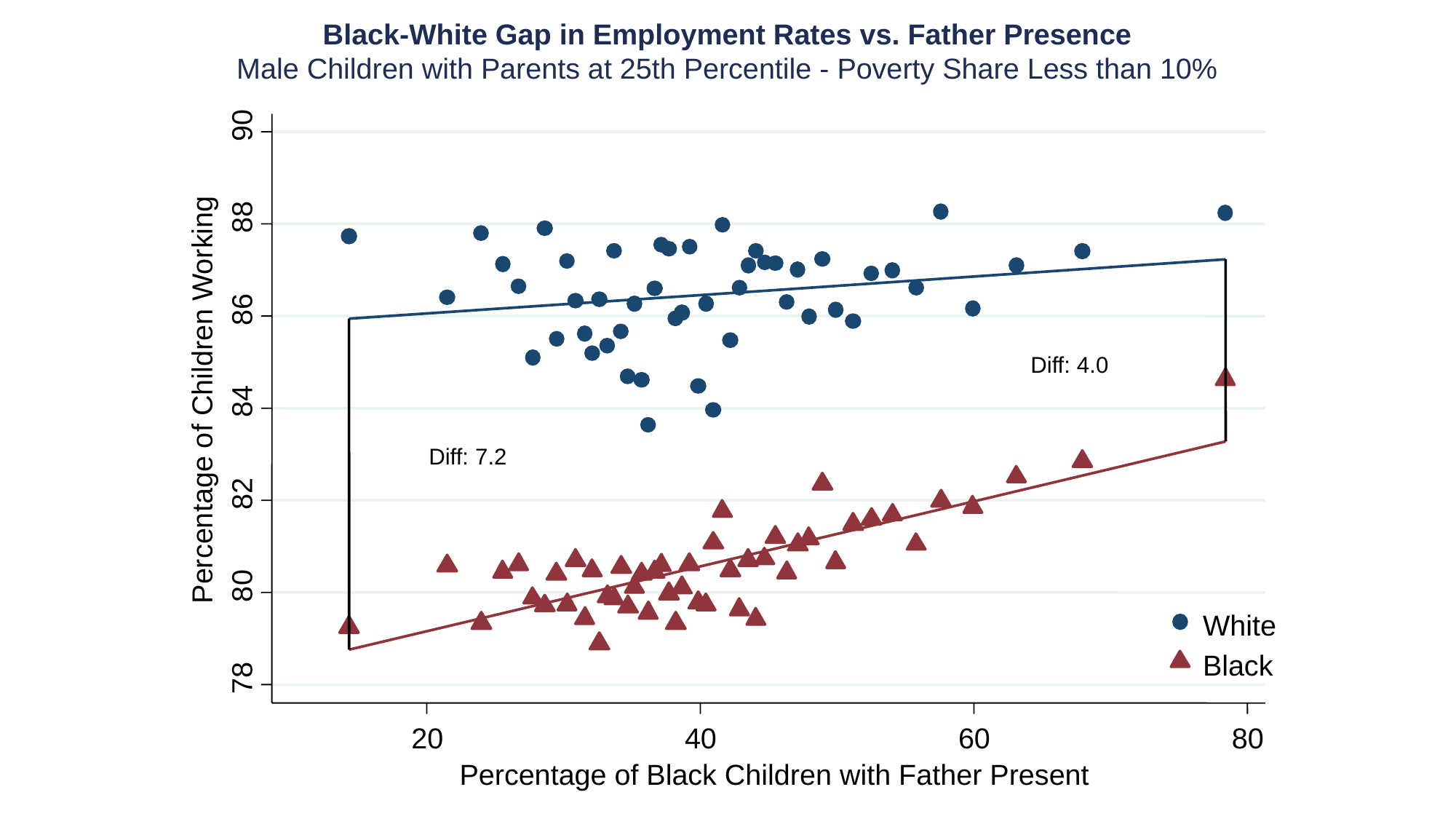

90

88

86

Diff: 4.0

Percentage of Children Working
84

Diff: 7.2

82

80

White

Black

78

20
40
60
80
Percentage of Black Children with Father Present
Black-White Gap in Employment Rates vs. Father Presence
Male Children with Parents at 25th Percentile - Poverty Share Less than 10%